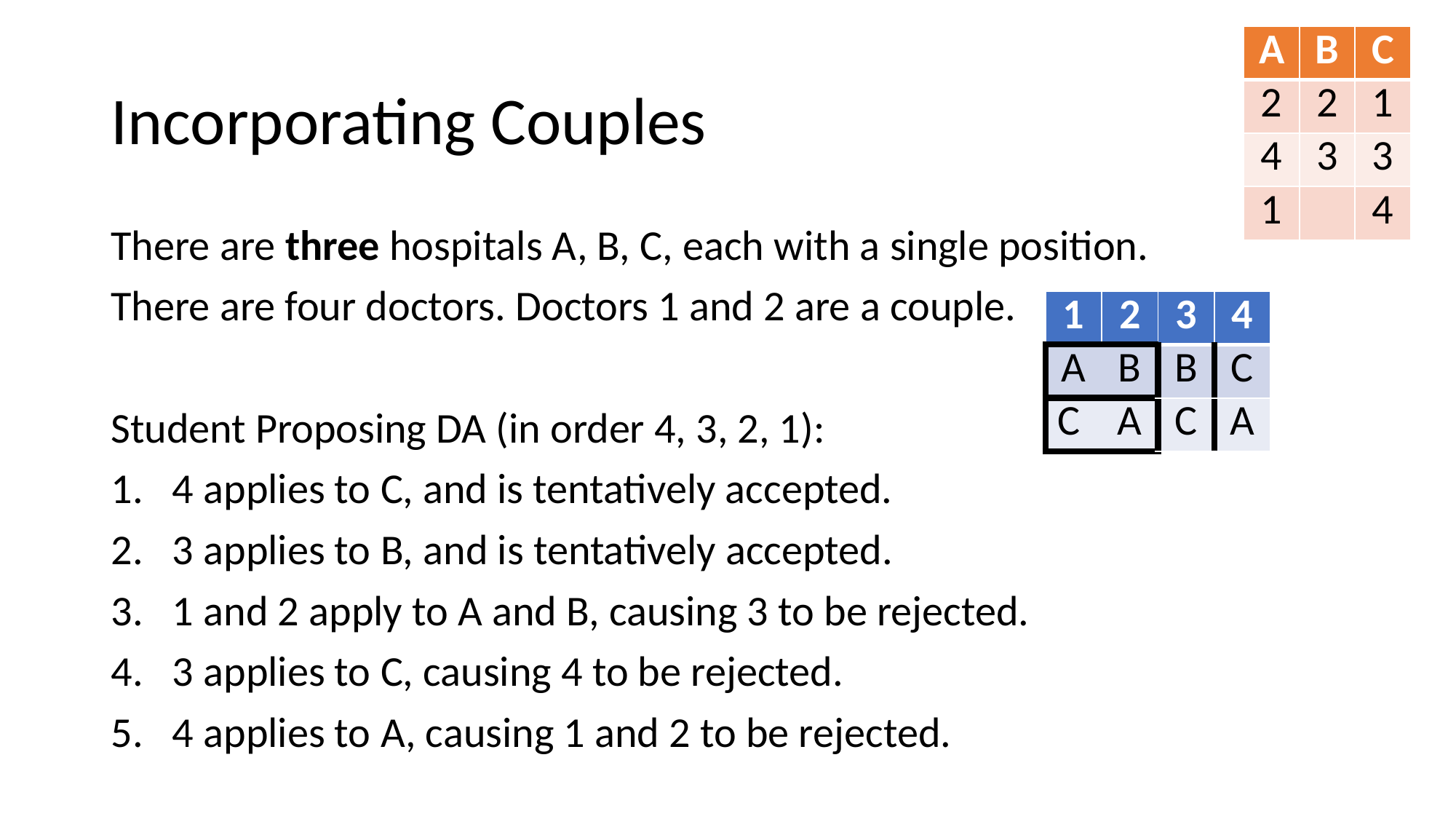

| A | B | C |
| --- | --- | --- |
| 2 | 2 | 1 |
| 4 | 3 | 3 |
| 1 |  | 4 |
# Incorporating Couples
There are three hospitals A, B, C, each with a single position.
There are four doctors. Doctors 1 and 2 are a couple.

Student Proposing DA (in order 4, 3, 2, 1):
4 applies to C, and is tentatively accepted.
3 applies to B, and is tentatively accepted.
1 and 2 apply to A and B, causing 3 to be rejected.
3 applies to C, causing 4 to be rejected.
4 applies to A, causing 1 and 2 to be rejected.
| 1 | 2 | 3 | 4 |
| --- | --- | --- | --- |
| A | B | B | C |
| C | A | C | A |